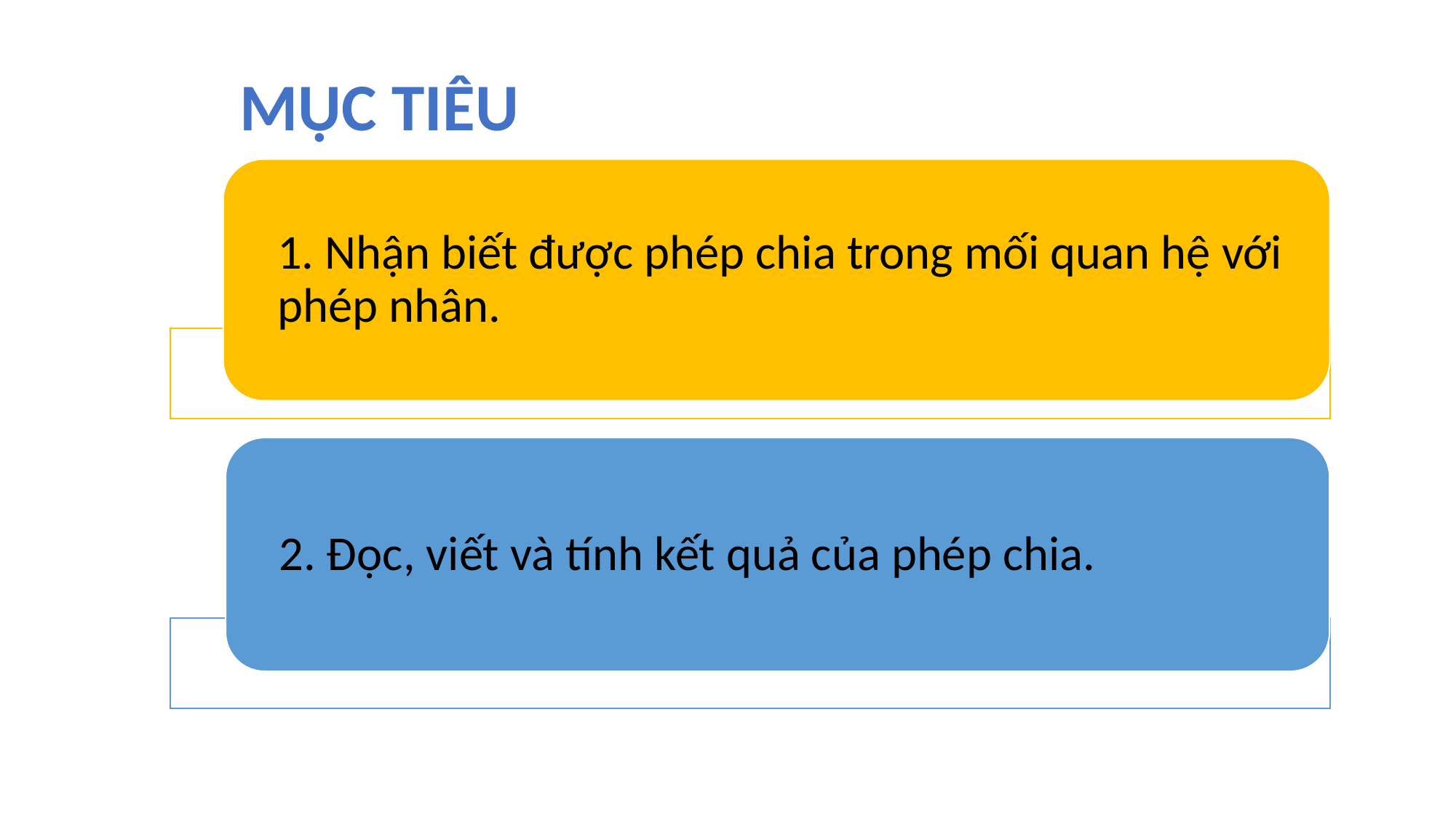

MỤC TIÊU
1. Nhận biết được phép chia trong mối quan hệ với phép nhân.
2. Đọc, viết và tính kết quả của phép chia.